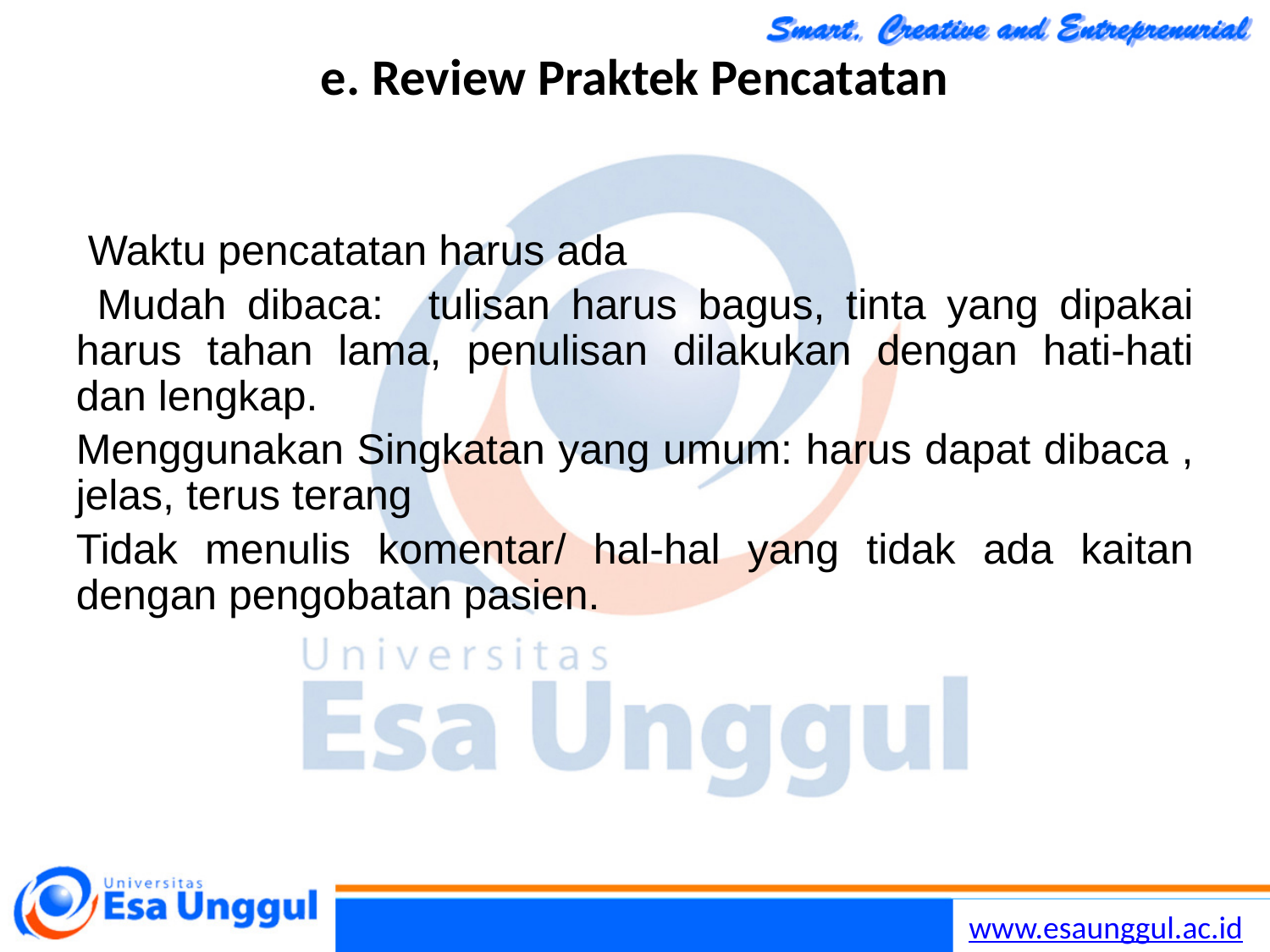

Lilywi
13
# e. Review Praktek Pencatatan
 Waktu pencatatan harus ada
 Mudah dibaca:   tulisan harus bagus, tinta yang dipakai harus tahan lama, penulisan dilakukan dengan hati-hati dan lengkap.
Menggunakan Singkatan yang umum: harus dapat dibaca , jelas, terus terang
Tidak menulis komentar/ hal-hal yang tidak ada kaitan dengan pengobatan pasien.